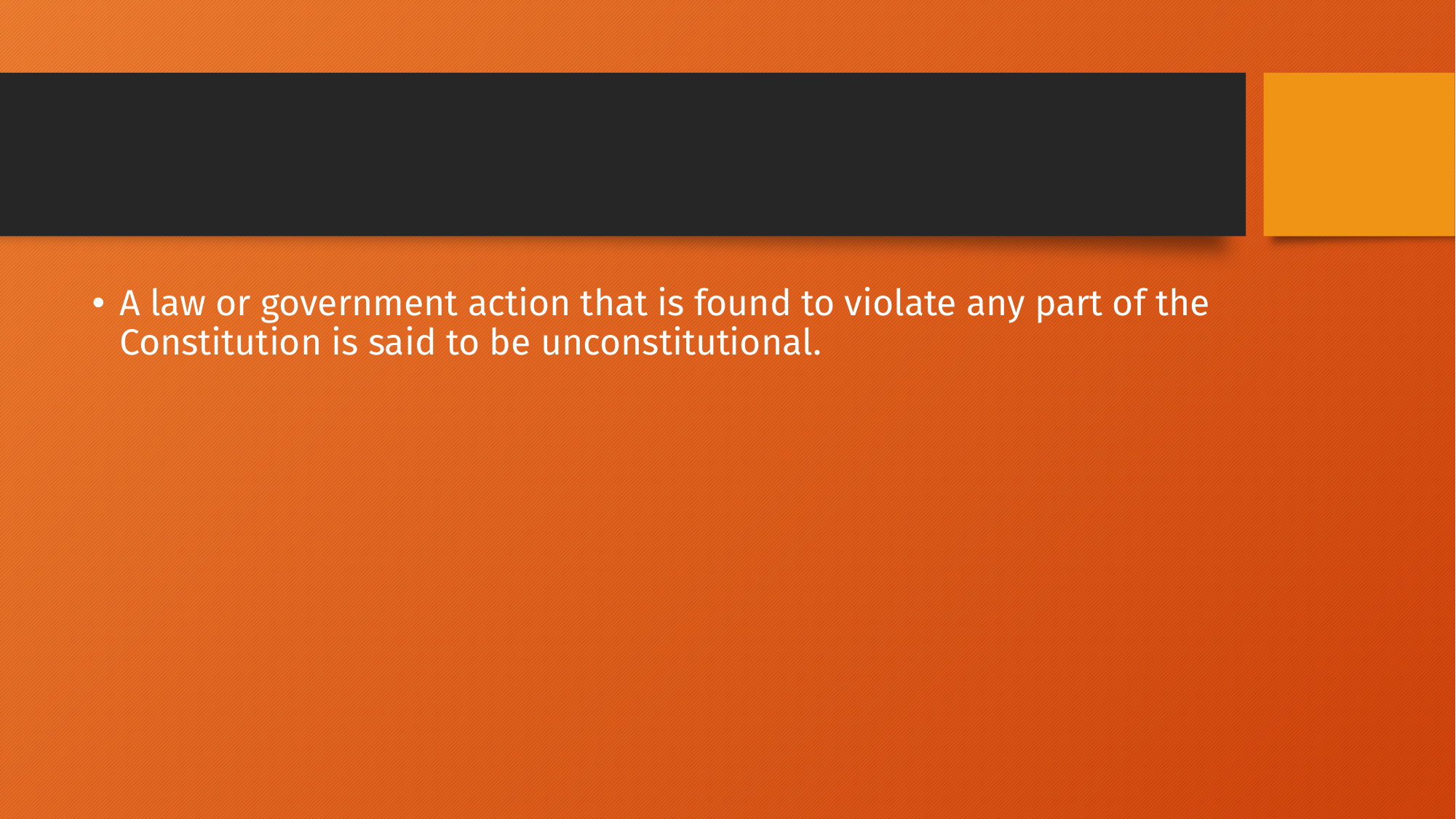

#
A law or government action that is found to violate any part of the Constitution is said to be unconstitutional.